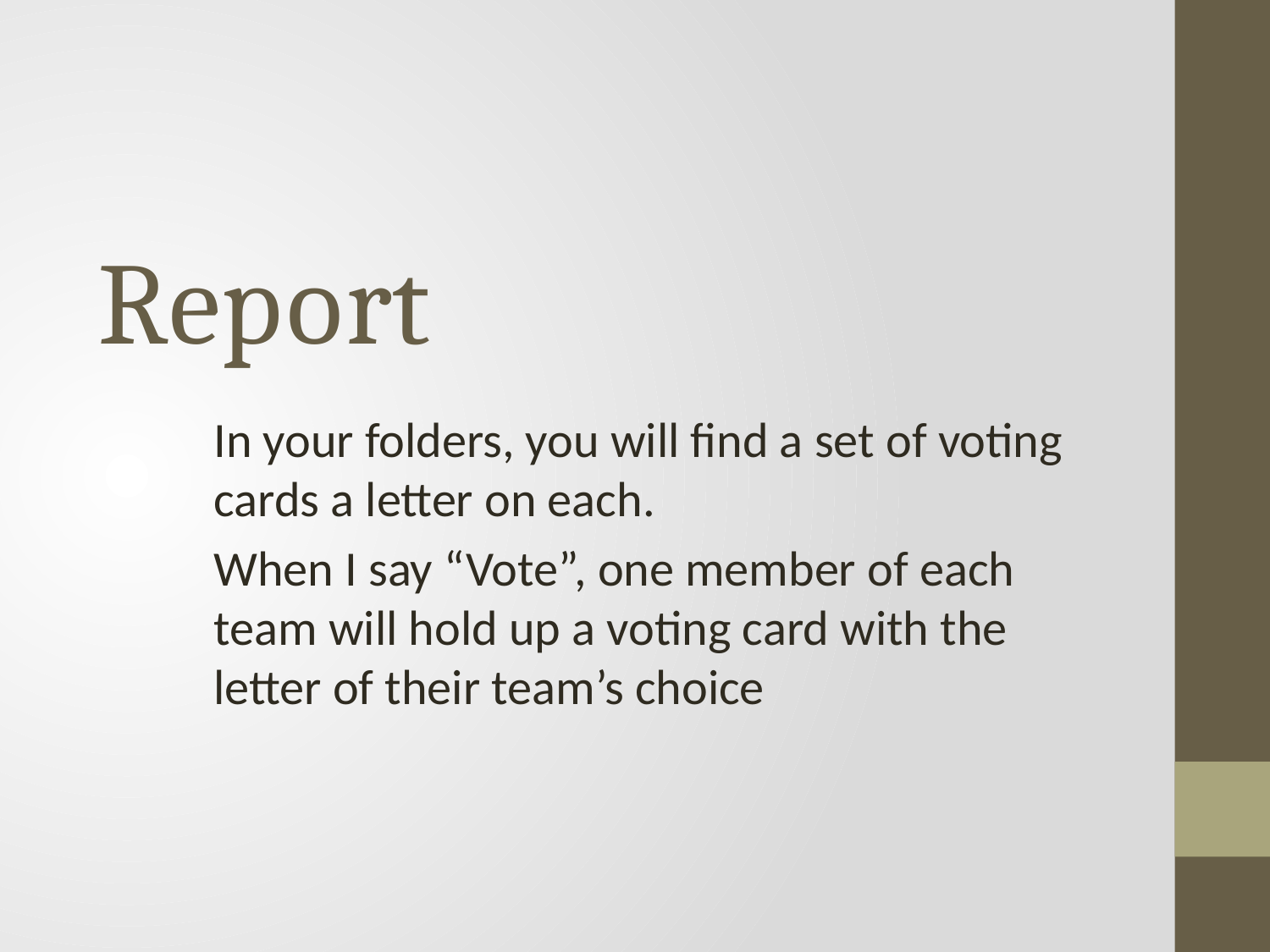

# Report
In your folders, you will find a set of voting cards a letter on each.
When I say “Vote”, one member of each team will hold up a voting card with the letter of their team’s choice